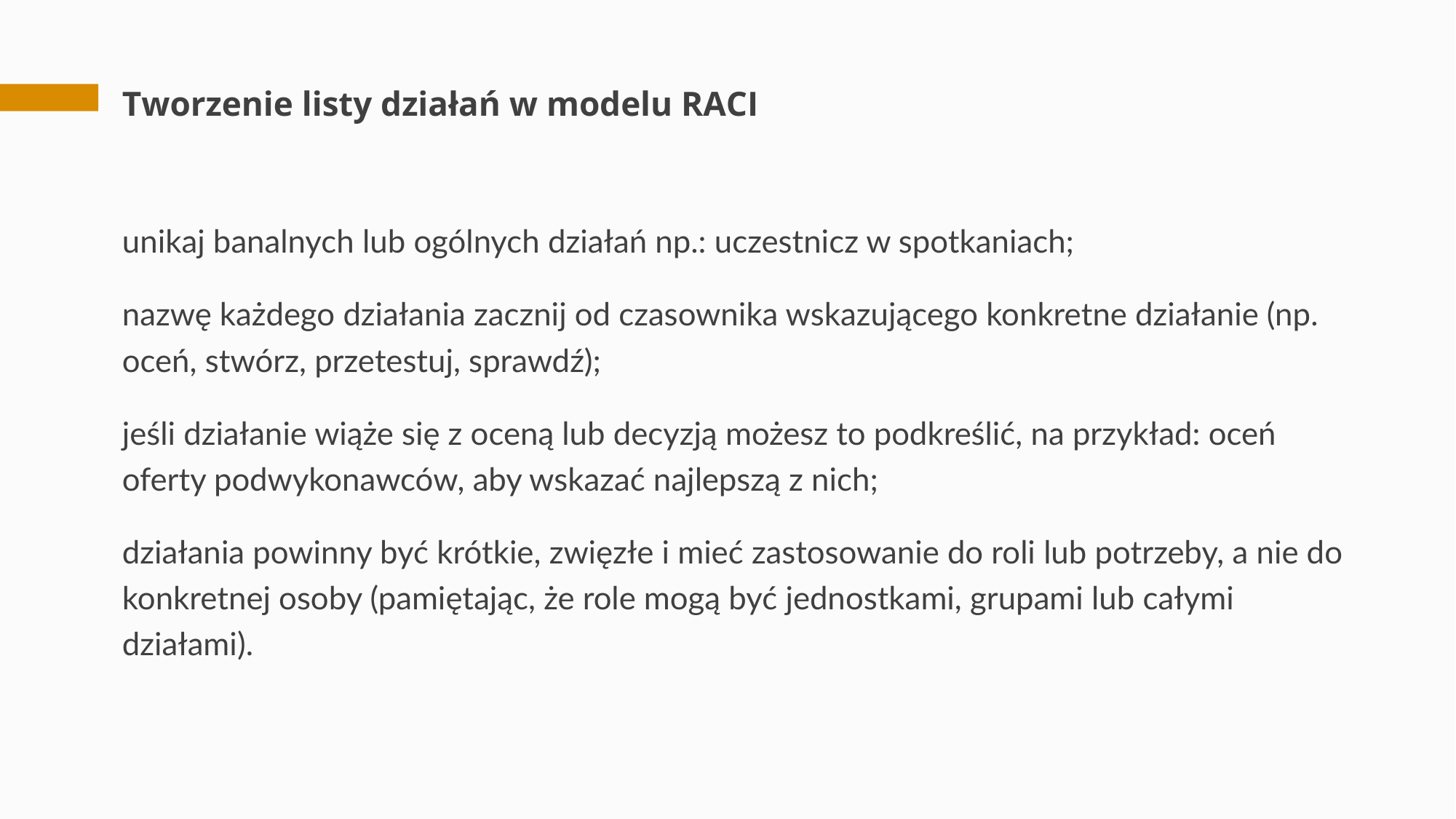

# Tworzenie listy działań w modelu RACI
unikaj banalnych lub ogólnych działań np.: uczestnicz w spotkaniach;
nazwę każdego działania zacznij od czasownika wskazującego konkretne działanie (np. oceń, stwórz, przetestuj, sprawdź);
jeśli działanie wiąże się z oceną lub decyzją możesz to podkreślić, na przykład: oceń oferty podwykonawców, aby wskazać najlepszą z nich;
działania powinny być krótkie, zwięzłe i mieć zastosowanie do roli lub potrzeby, a nie do konkretnej osoby (pamiętając, że role mogą być jednostkami, grupami lub całymi działami).